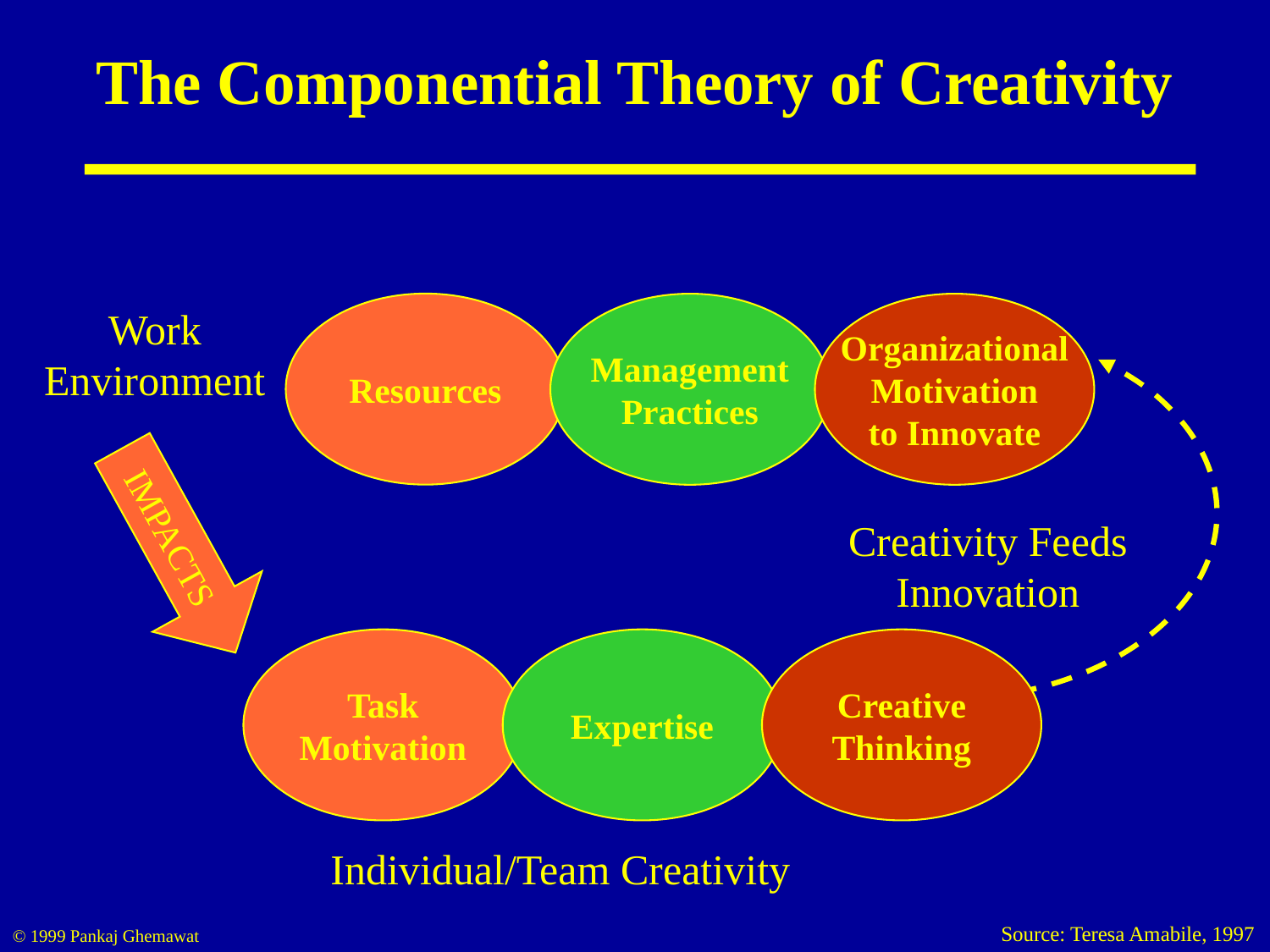

# The Componential Theory of Creativity
Resources
Management
Practices
Organizational
Motivation
to Innovate
Work
Environment

IMPACTS
Creativity Feeds
Innovation
Task
Motivation
Expertise
Creative
Thinking
Individual/Team Creativity
Source: Teresa Amabile, 1997